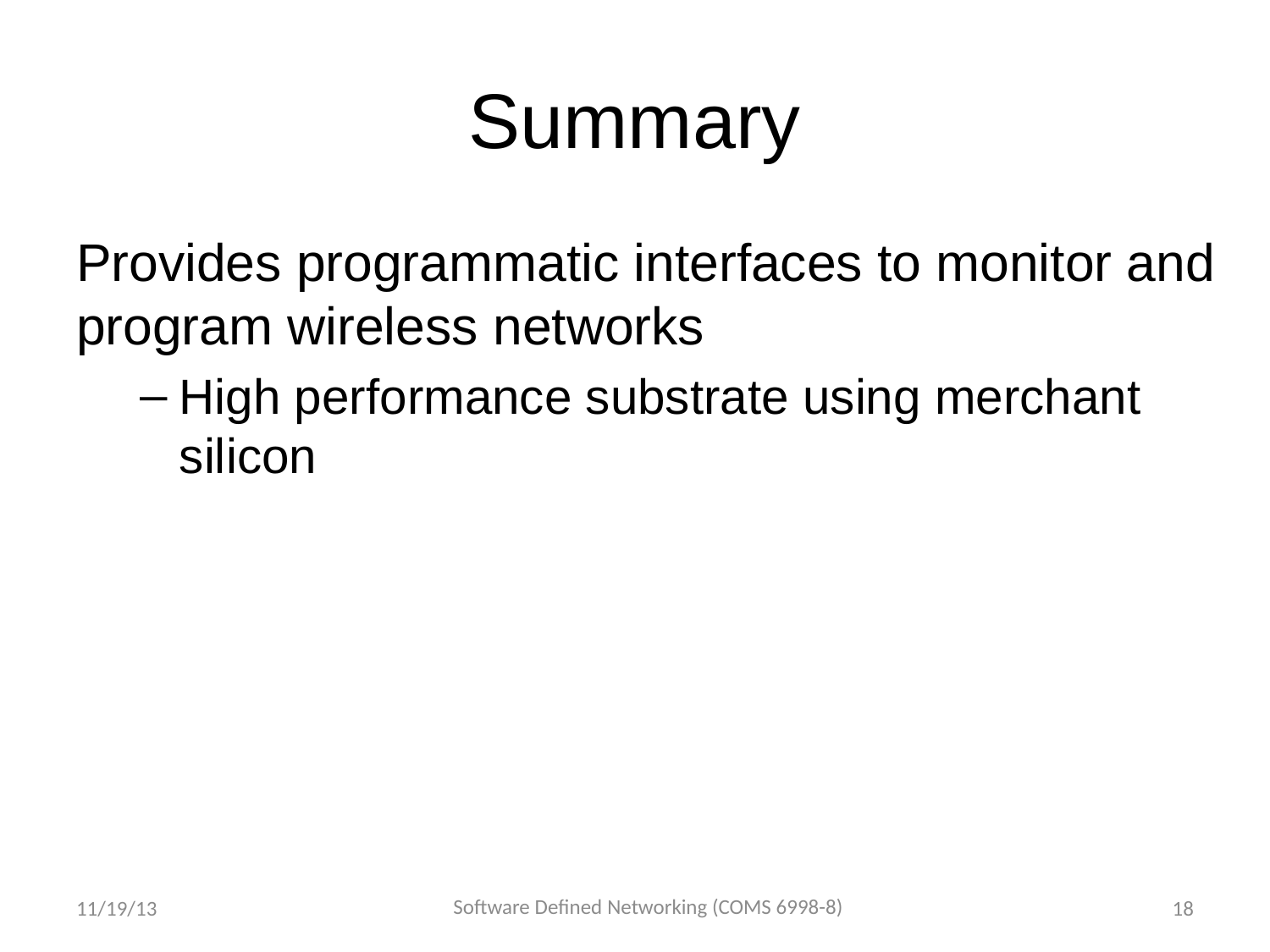

# Summary
Provides programmatic interfaces to monitor and program wireless networks
High performance substrate using merchant silicon
Software Defined Networking (COMS 6998-8)
11/19/13
18